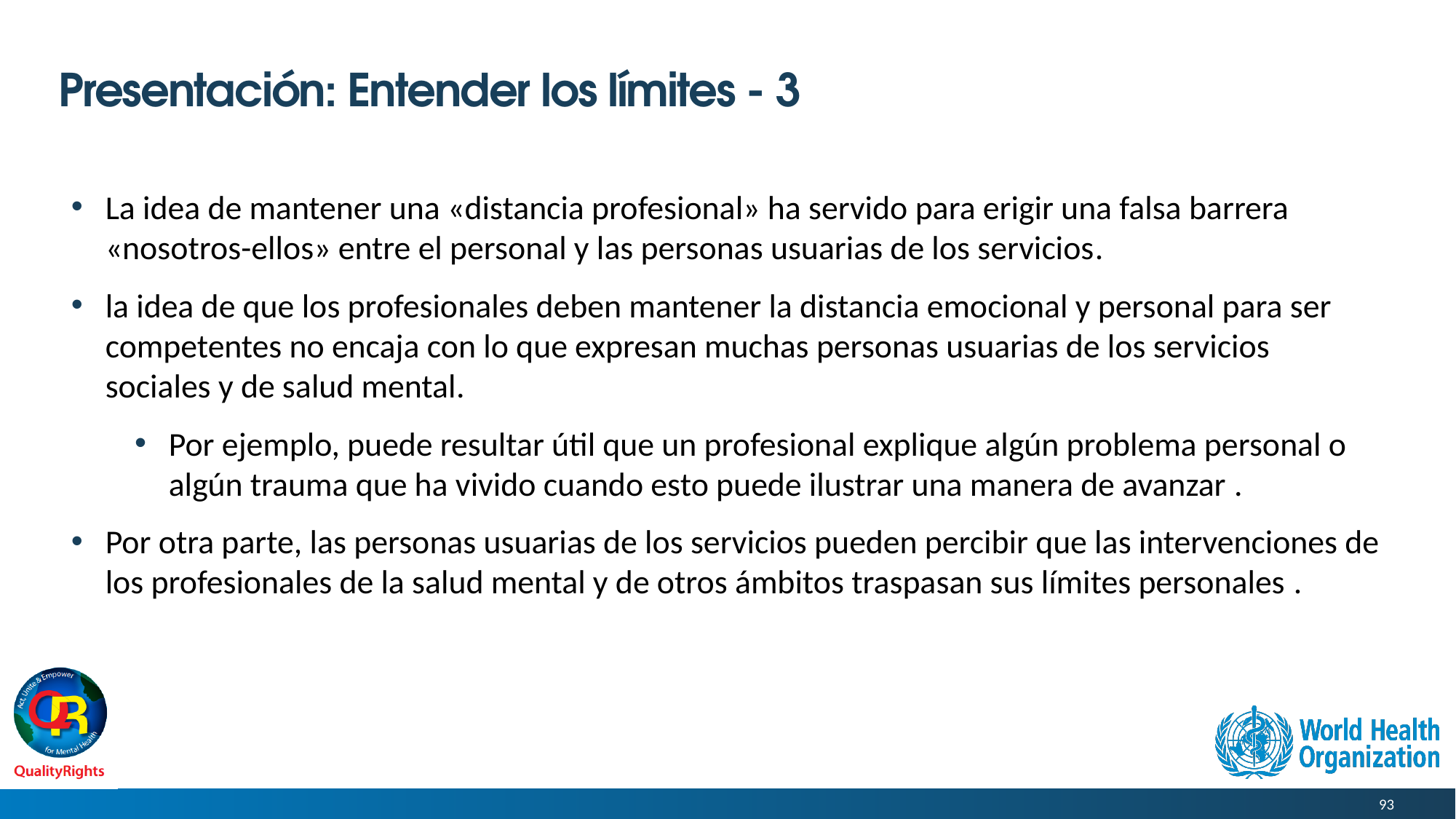

# Presentación: Entender los límites - 3
La idea de mantener una «distancia profesional» ha servido para erigir una falsa barrera «nosotros-ellos» entre el personal y las personas usuarias de los servicios.
la idea de que los profesionales deben mantener la distancia emocional y personal para ser competentes no encaja con lo que expresan muchas personas usuarias de los servicios sociales y de salud mental.
Por ejemplo, puede resultar útil que un profesional explique algún problema personal o algún trauma que ha vivido cuando esto puede ilustrar una manera de avanzar .
Por otra parte, las personas usuarias de los servicios pueden percibir que las intervenciones de los profesionales de la salud mental y de otros ámbitos traspasan sus límites personales .